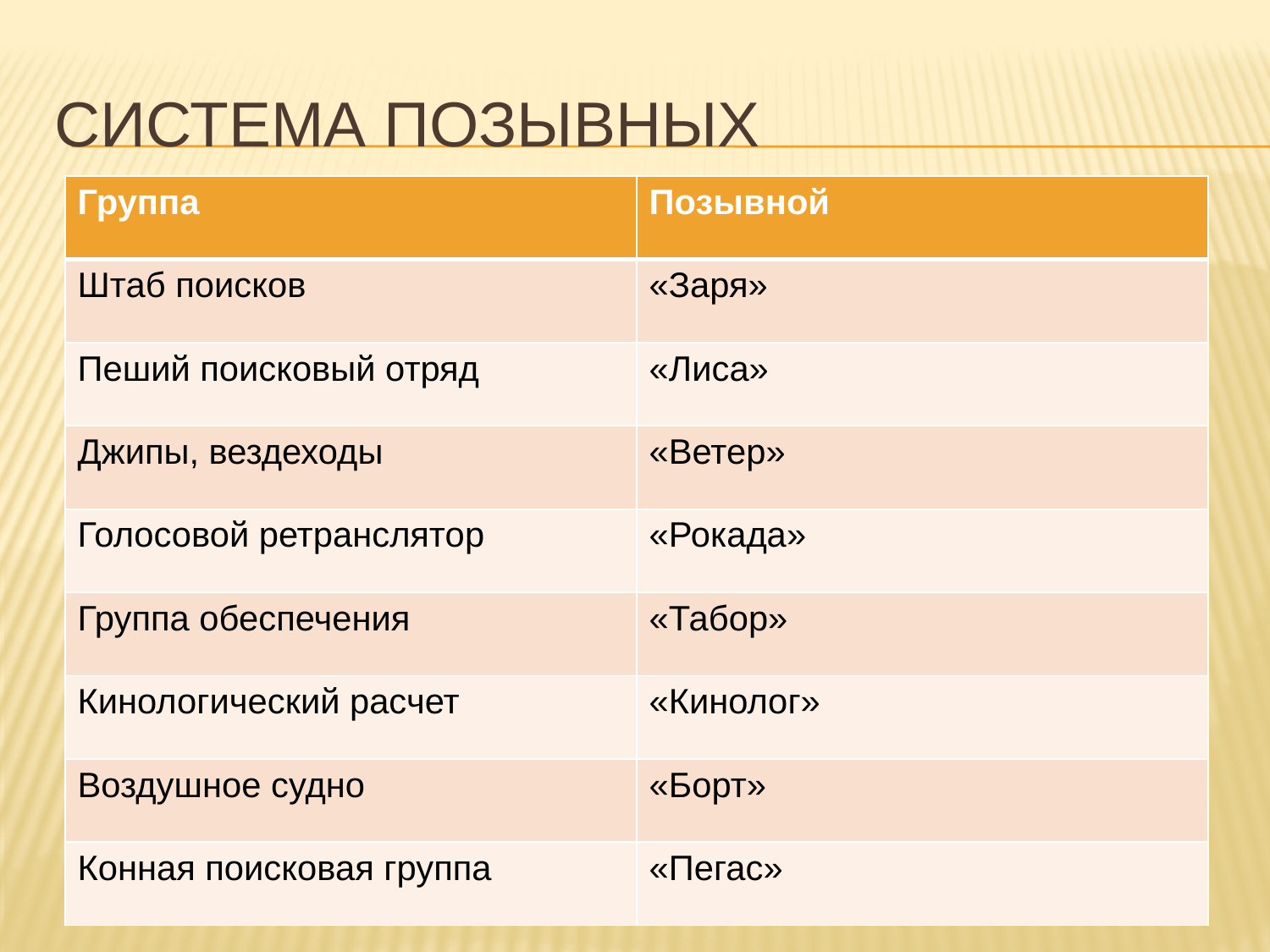

# Система позывных
| Группа | Позывной |
| --- | --- |
| Штаб поисков | «Заря» |
| Пеший поисковый отряд | «Лиса» |
| Джипы, вездеходы | «Ветер» |
| Голосовой ретранслятор | «Рокада» |
| Группа обеспечения | «Табор» |
| Кинологический расчет | «Кинолог» |
| Воздушное судно | «Борт» |
| Конная поисковая группа | «Пегас» |